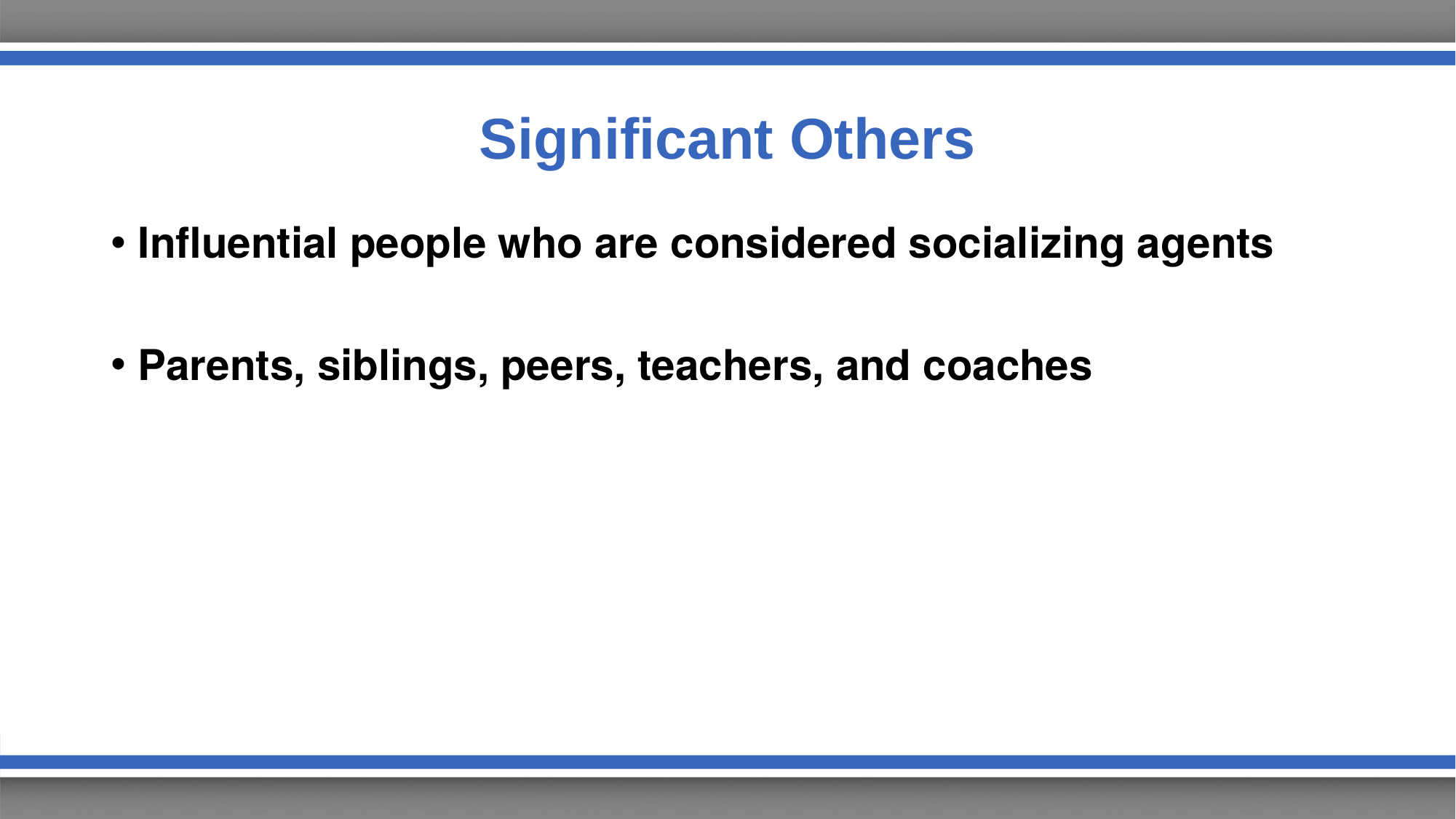

# Significant Others
Influential people who are considered socializing agents

Parents, siblings, peers, teachers, and coaches